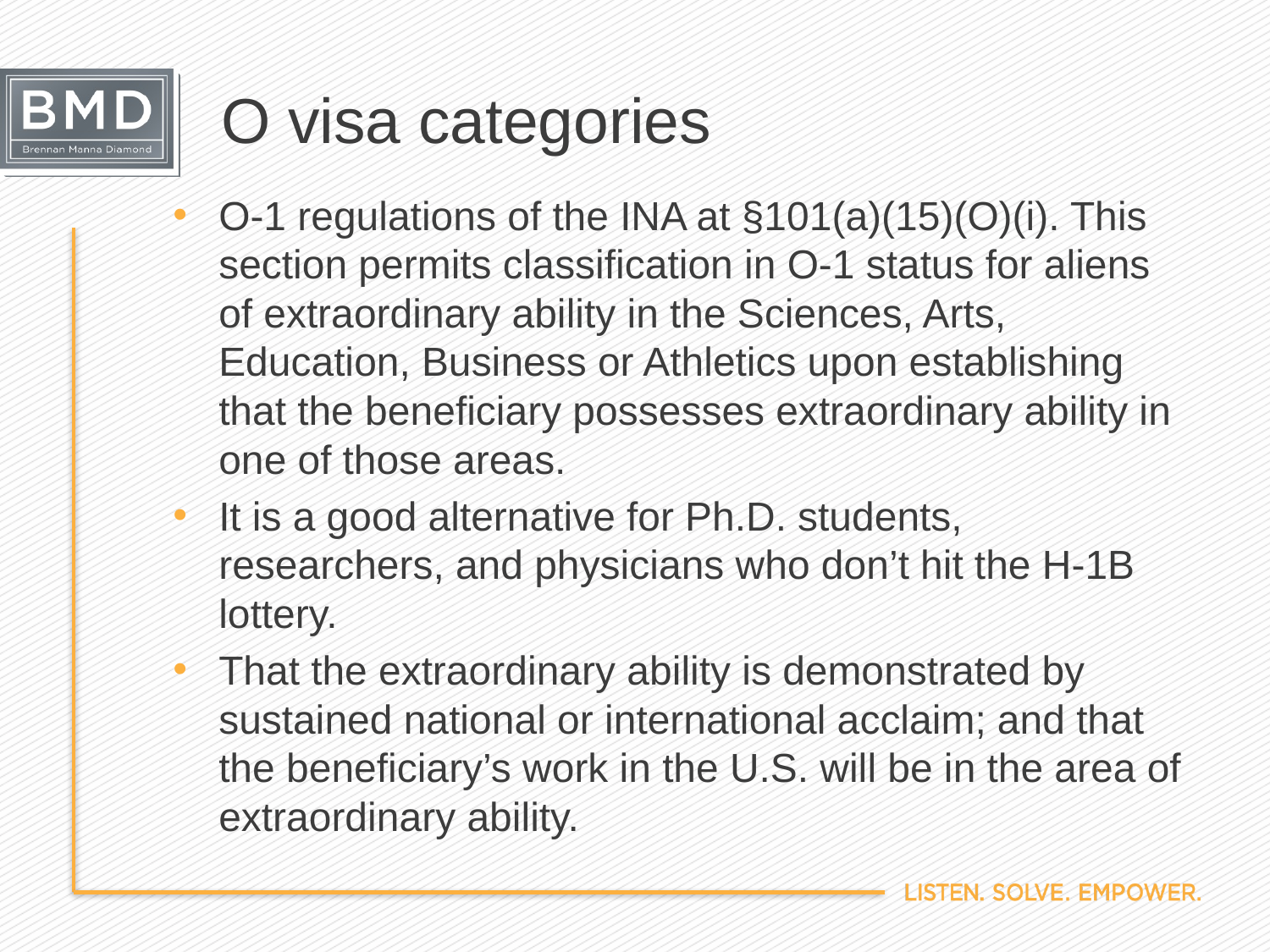

# O visa categories
O-1 regulations of the INA at §101(a)(15)(O)(i). This section permits classification in O-1 status for aliens of extraordinary ability in the Sciences, Arts, Education, Business or Athletics upon establishing that the beneficiary possesses extraordinary ability in one of those areas.
It is a good alternative for Ph.D. students, researchers, and physicians who don’t hit the H-1B lottery.
That the extraordinary ability is demonstrated by sustained national or international acclaim; and that the beneficiary’s work in the U.S. will be in the area of extraordinary ability.